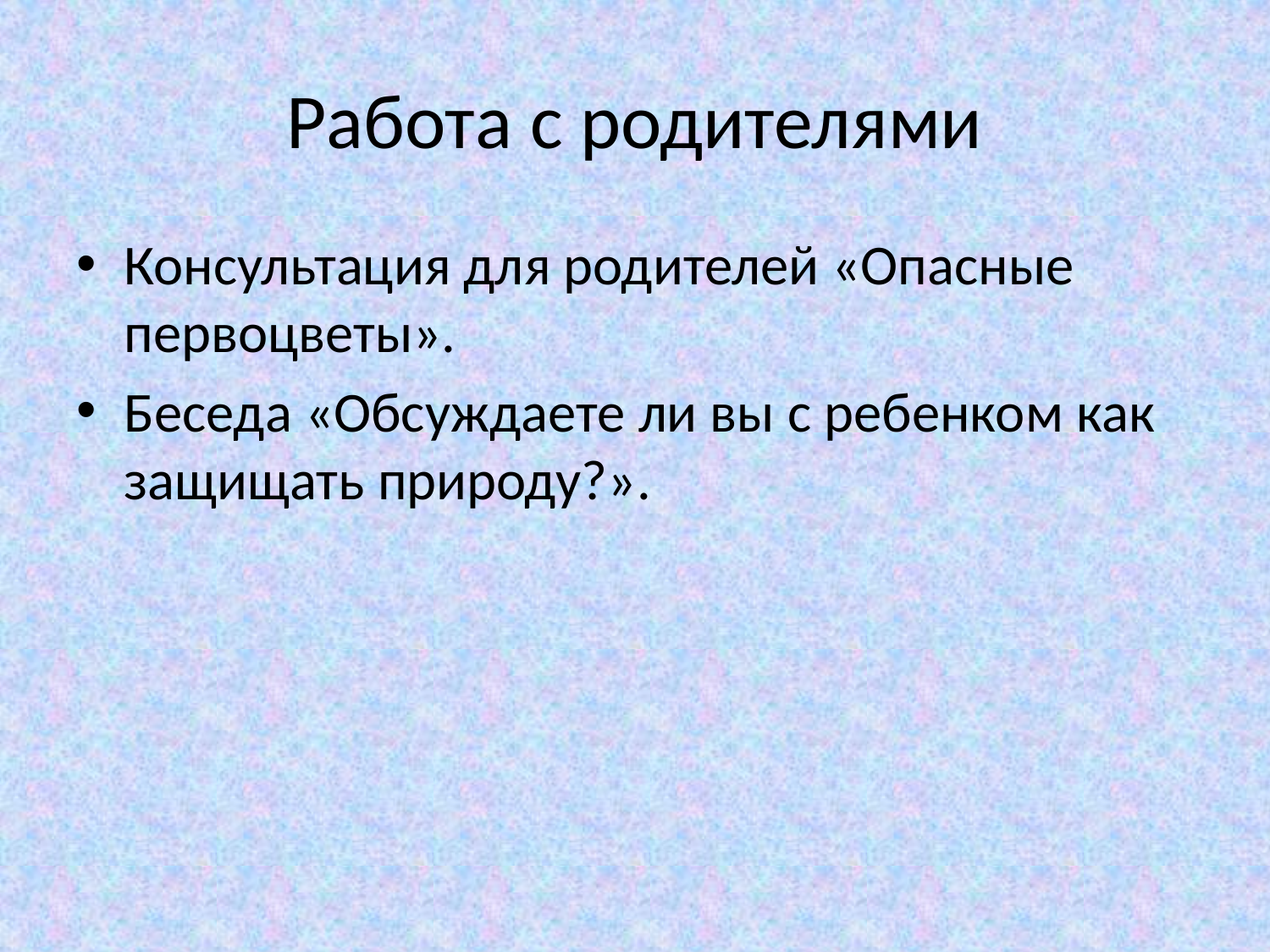

# Работа с родителями
Консультация для родителей «Опасные первоцветы».
Беседа «Обсуждаете ли вы с ребенком как защищать природу?».